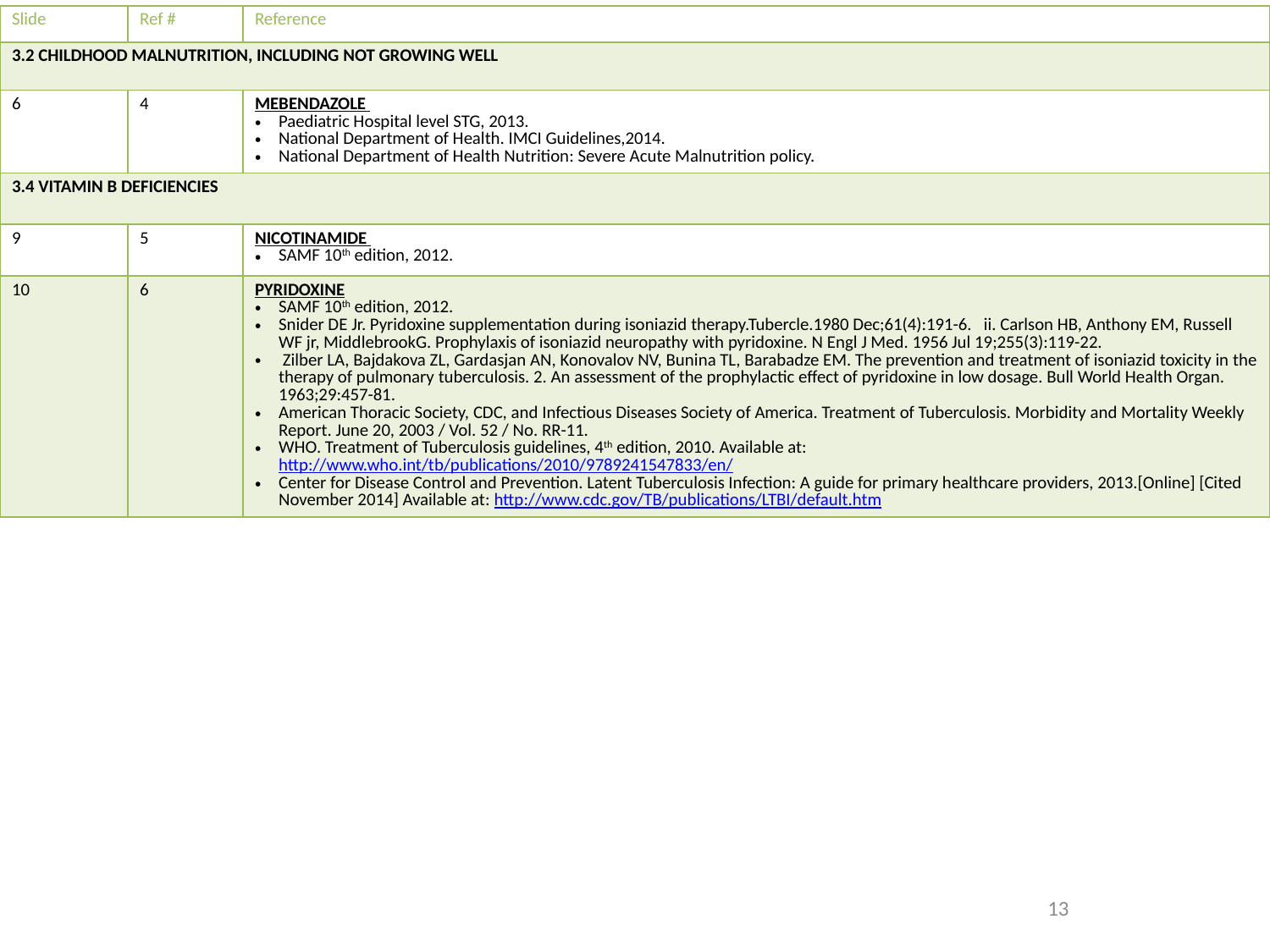

| Slide | Ref # | Reference |
| --- | --- | --- |
| 3.2 CHILDHOOD MALNUTRITION, INCLUDING NOT GROWING WELL |  |  |
| 6 | 4 | MEBENDAZOLE Paediatric Hospital level STG, 2013. National Department of Health. IMCI Guidelines,2014. National Department of Health Nutrition: Severe Acute Malnutrition policy. |
| 3.4 VITAMIN B DEFICIENCIES |  |  |
| 9 | 5 | NICOTINAMIDE SAMF 10th edition, 2012. |
| 10 | 6 | PYRIDOXINE SAMF 10th edition, 2012. Snider DE Jr. Pyridoxine supplementation during isoniazid therapy.Tubercle.1980 Dec;61(4):191-6. ii. Carlson HB, Anthony EM, Russell WF jr, MiddlebrookG. Prophylaxis of isoniazid neuropathy with pyridoxine. N Engl J Med. 1956 Jul 19;255(3):119-22. Zilber LA, Bajdakova ZL, Gardasjan AN, Konovalov NV, Bunina TL, Barabadze EM. The prevention and treatment of isoniazid toxicity in the therapy of pulmonary tuberculosis. 2. An assessment of the prophylactic effect of pyridoxine in low dosage. Bull World Health Organ. 1963;29:457-81. American Thoracic Society, CDC, and Infectious Diseases Society of America. Treatment of Tuberculosis. Morbidity and Mortality Weekly Report. June 20, 2003 / Vol. 52 / No. RR-11. WHO. Treatment of Tuberculosis guidelines, 4th edition, 2010. Available at: http://www.who.int/tb/publications/2010/9789241547833/en/ Center for Disease Control and Prevention. Latent Tuberculosis Infection: A guide for primary healthcare providers, 2013.[Online] [Cited November 2014] Available at: http://www.cdc.gov/TB/publications/LTBI/default.htm |
13